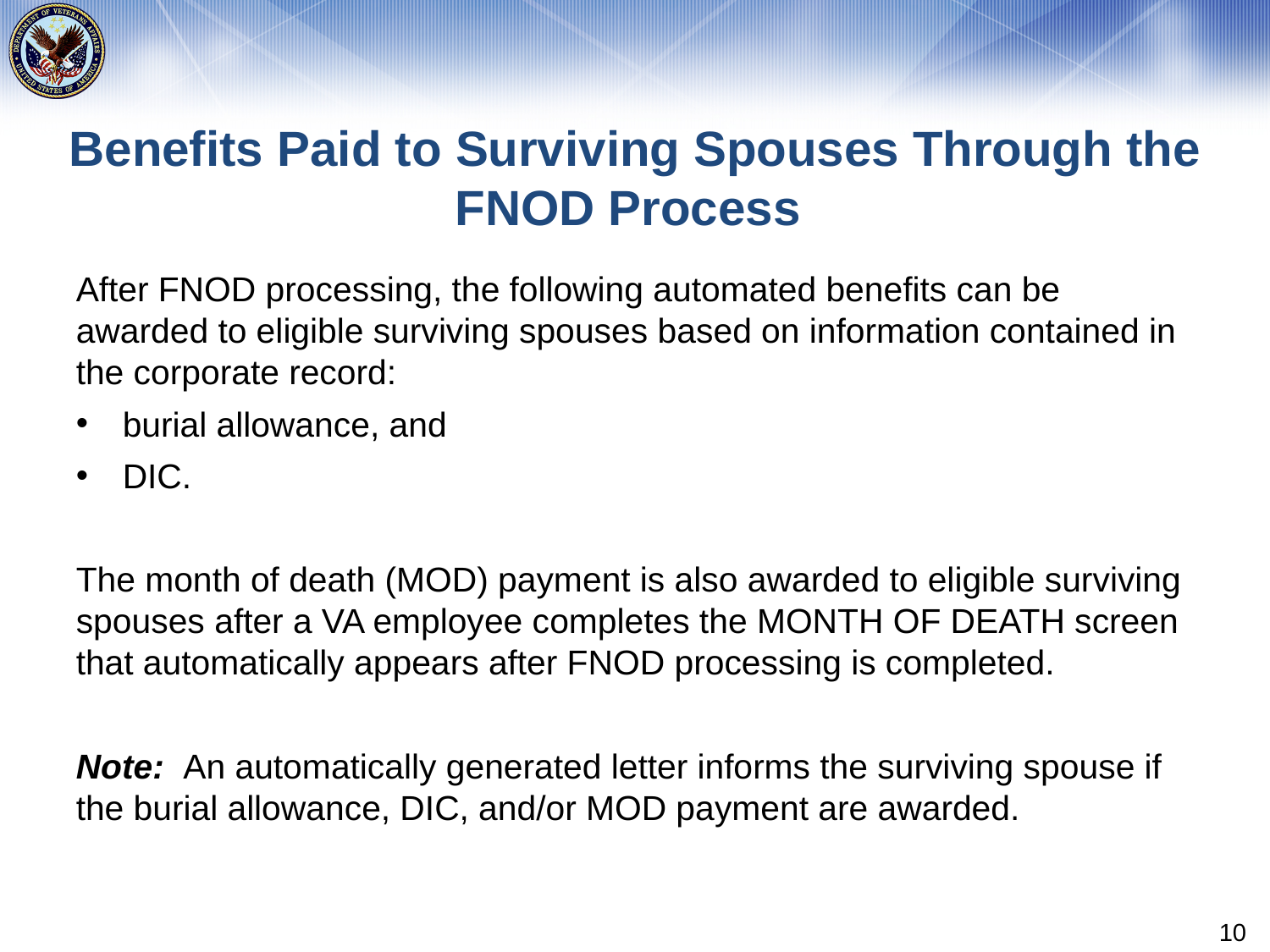

# Benefits Paid to Surviving Spouses Through the FNOD Process
After FNOD processing, the following automated benefits can be awarded to eligible surviving spouses based on information contained in the corporate record:
burial allowance, and
DIC.

The month of death (MOD) payment is also awarded to eligible surviving spouses after a VA employee completes the MONTH OF DEATH screen that automatically appears after FNOD processing is completed.

Note:  An automatically generated letter informs the surviving spouse if the burial allowance, DIC, and/or MOD payment are awarded.
10